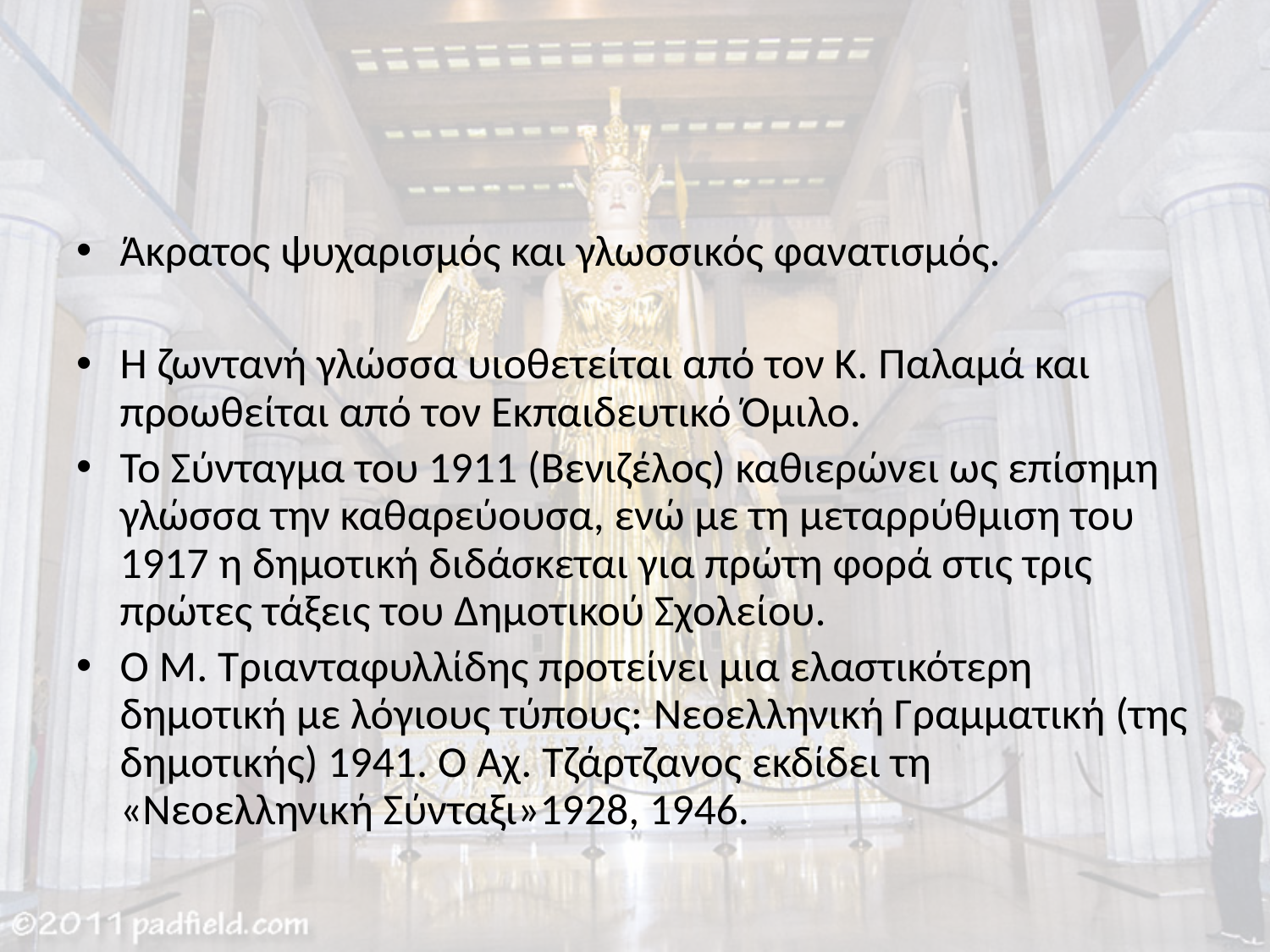

#
Άκρατος ψυχαρισμός και γλωσσικός φανατισμός.

Η ζωντανή γλώσσα υιοθετείται από τον Κ. Παλαμά και προωθείται από τον Εκπαιδευτικό Όμιλο.
Το Σύνταγμα του 1911 (Βενιζέλος) καθιερώνει ως επίσημη γλώσσα την καθαρεύουσα, ενώ με τη μεταρρύθμιση του 1917 η δημοτική διδάσκεται για πρώτη φορά στις τρις πρώτες τάξεις του Δημοτικού Σχολείου.
Ο Μ. Τριανταφυλλίδης προτείνει μια ελαστικότερη δημοτική με λόγιους τύπους: Νεοελληνική Γραμματική (της δημοτικής) 1941. Ο Αχ. Τζάρτζανος εκδίδει τη «Νεοελληνική Σύνταξι»1928, 1946.